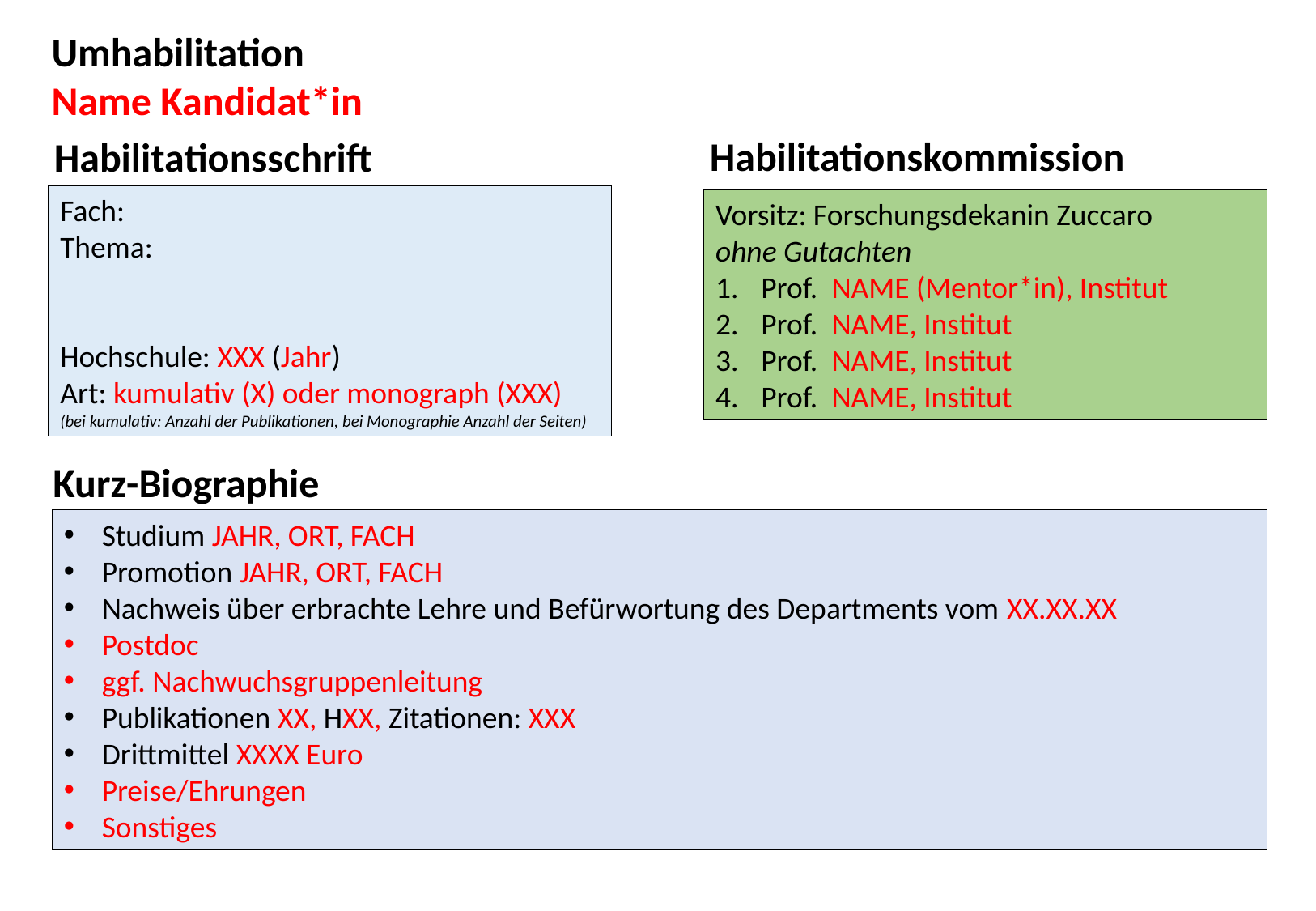

Umhabilitation
Name Kandidat*in
Habilitationskommission
Habilitationsschrift
Fach:
Thema:

Hochschule: XXX (Jahr)
Art: kumulativ (X) oder monograph (XXX)
(bei kumulativ: Anzahl der Publikationen, bei Monographie Anzahl der Seiten)
Vorsitz: Forschungsdekanin Zuccaro
ohne Gutachten
Prof.  NAME (Mentor*in), Institut
Prof.  NAME, Institut
Prof.  NAME, Institut
Prof.  NAME, Institut
Kurz-Biographie
Studium JAHR, ORT, FACH
Promotion JAHR, ORT, FACH
Nachweis über erbrachte Lehre und Befürwortung des Departments vom XX.XX.XX
Postdoc
ggf. Nachwuchsgruppenleitung
Publikationen XX, HXX, Zitationen: XXX
Drittmittel XXXX Euro
Preise/Ehrungen
Sonstiges